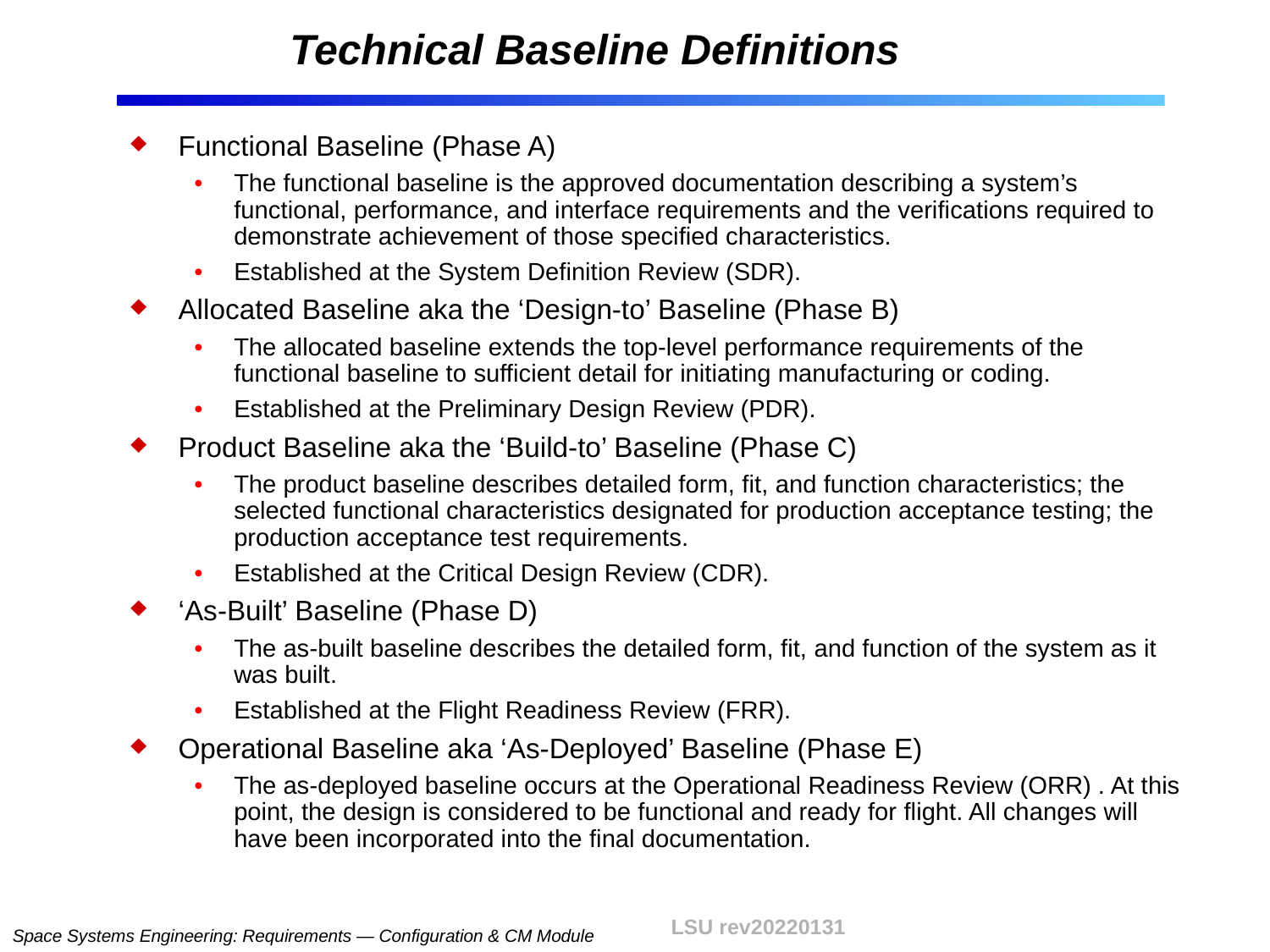

# Technical Baseline Definitions
Functional Baseline (Phase A)
The functional baseline is the approved documentation describing a system’s functional, performance, and interface requirements and the verifications required to demonstrate achievement of those specified characteristics.
Established at the System Definition Review (SDR).
Allocated Baseline aka the ‘Design-to’ Baseline (Phase B)
The allocated baseline extends the top-level performance requirements of the functional baseline to sufficient detail for initiating manufacturing or coding.
Established at the Preliminary Design Review (PDR).
Product Baseline aka the ‘Build-to’ Baseline (Phase C)
The product baseline describes detailed form, fit, and function characteristics; the selected functional characteristics designated for production acceptance testing; the production acceptance test requirements.
Established at the Critical Design Review (CDR).
‘As-Built’ Baseline (Phase D)
The as-built baseline describes the detailed form, fit, and function of the system as it was built.
Established at the Flight Readiness Review (FRR).
Operational Baseline aka ‘As-Deployed’ Baseline (Phase E)
The as-deployed baseline occurs at the Operational Readiness Review (ORR) . At this point, the design is considered to be functional and ready for flight. All changes will have been incorporated into the final documentation.
LSU rev20220131